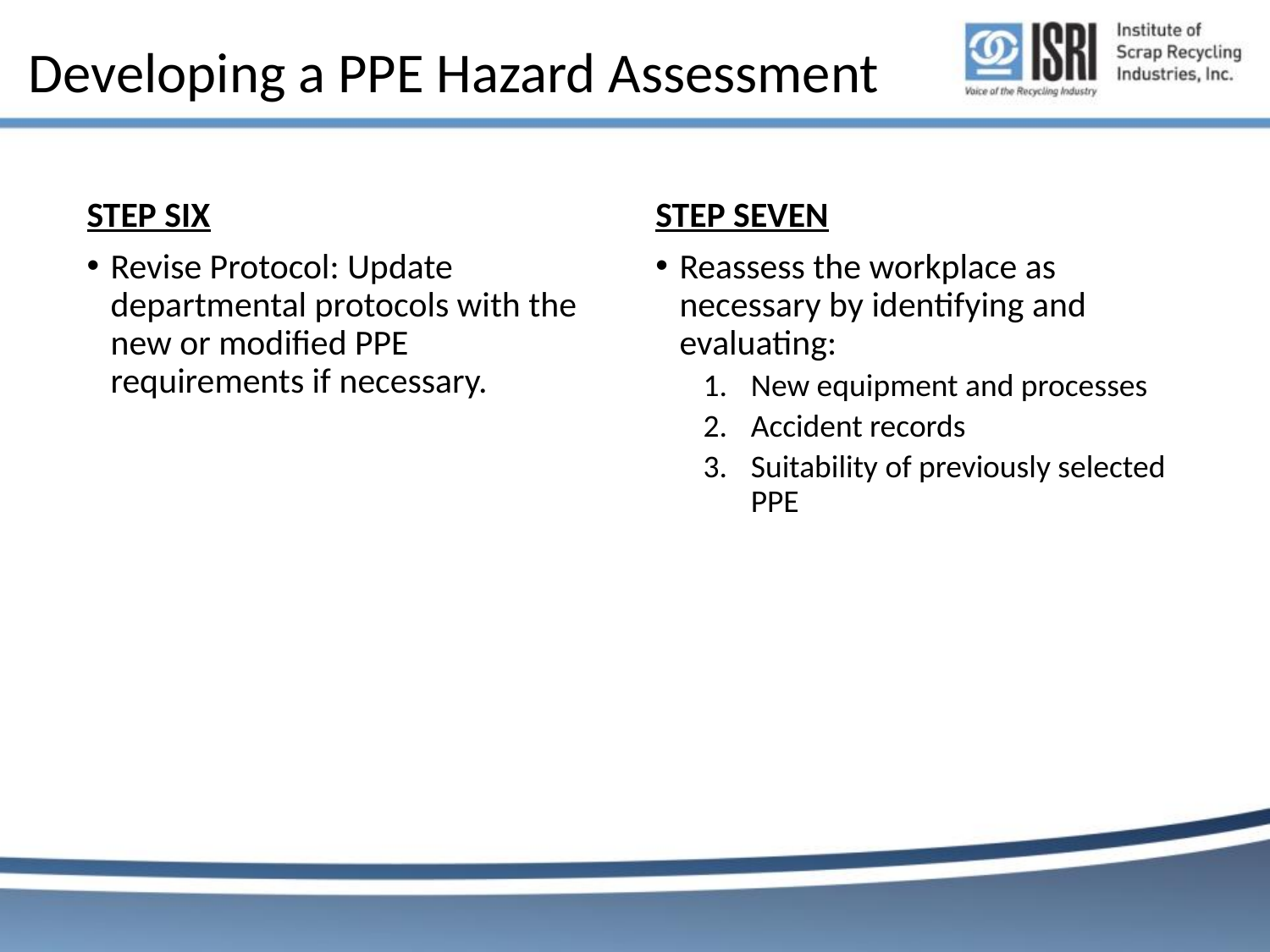

Developing a PPE Hazard Assessment
STEP SIX
Revise Protocol: Update departmental protocols with the new or modified PPE requirements if necessary.

STEP SEVEN
Reassess the workplace as necessary by identifying and evaluating:
New equipment and processes
Accident records
Suitability of previously selected PPE